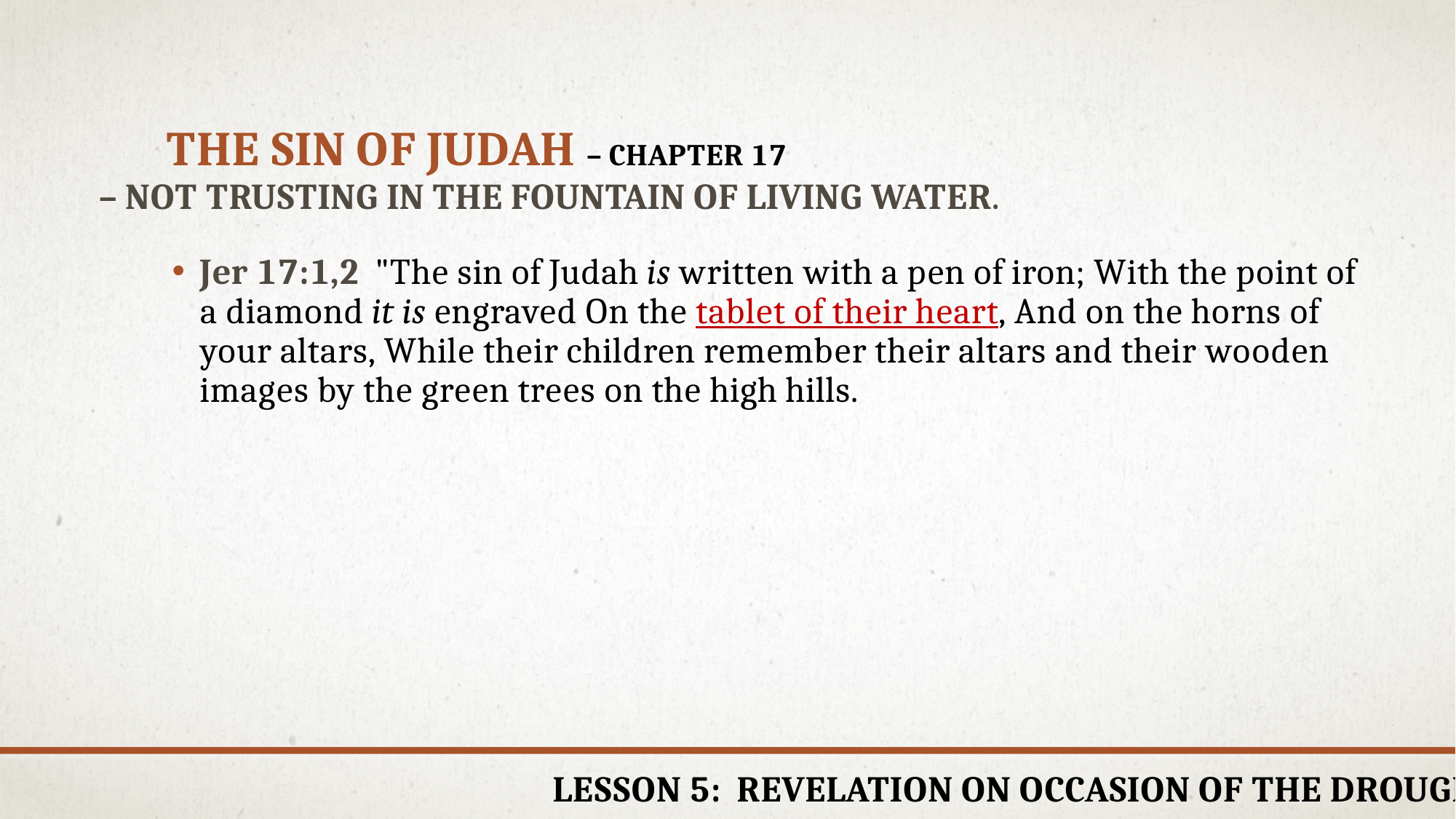

# THE SIN OF JUDAH – CHAPTER 17
– not trusting in the fountain of living water.
Jer 17:1,2  "The sin of Judah is written with a pen of iron; With the point of a diamond it is engraved On the tablet of their heart, And on the horns of your altars, While their children remember their altars and their wooden images by the green trees on the high hills.
Lesson 5:  Revelation on occasion of the Drought